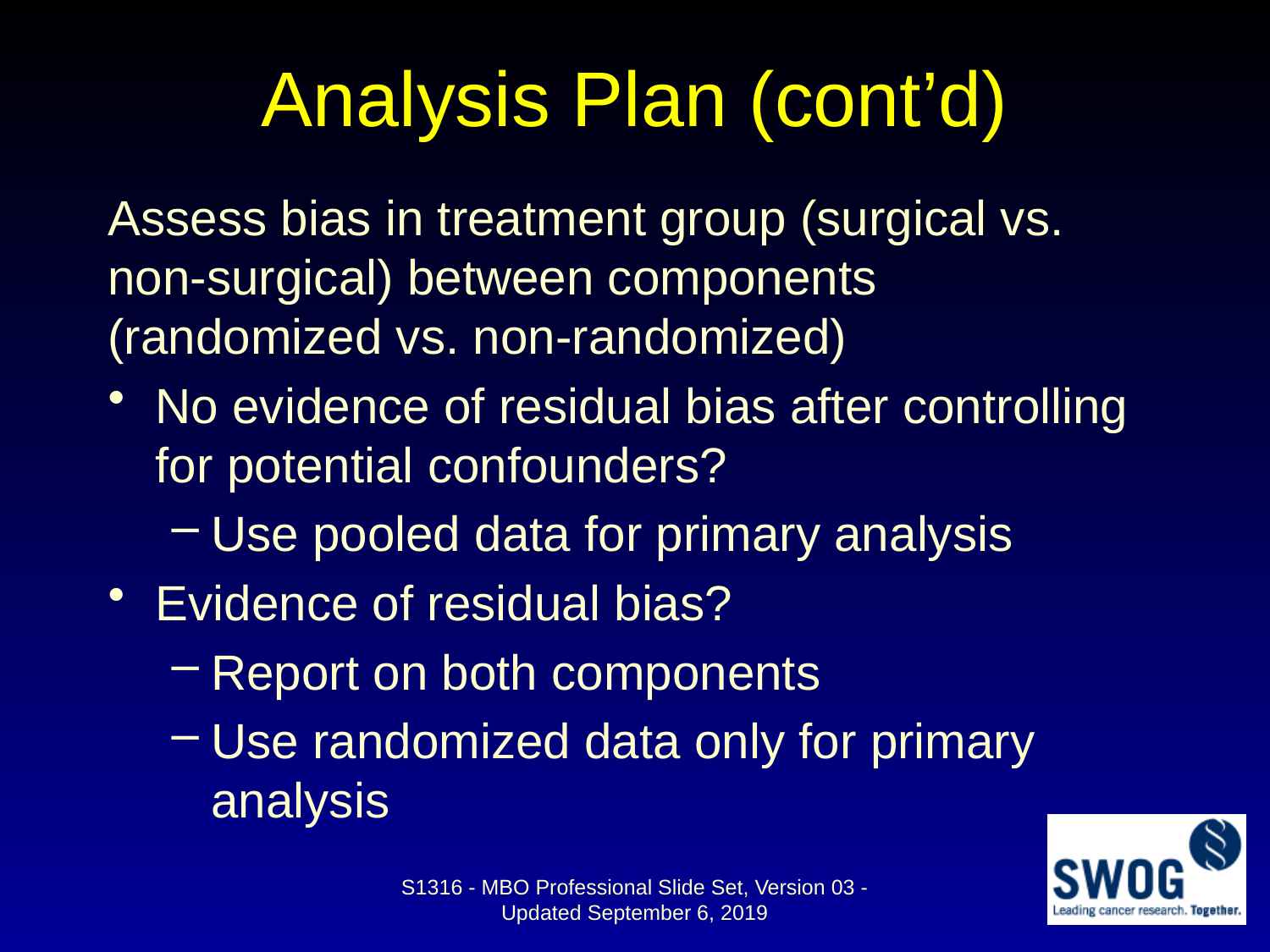

# Analysis Plan (cont’d)
Assess bias in treatment group (surgical vs. non-surgical) between components (randomized vs. non-randomized)
No evidence of residual bias after controlling for potential confounders?
Use pooled data for primary analysis
Evidence of residual bias?
Report on both components
Use randomized data only for primary analysis
S1316 - MBO Professional Slide Set, Version 03 - Updated September 6, 2019